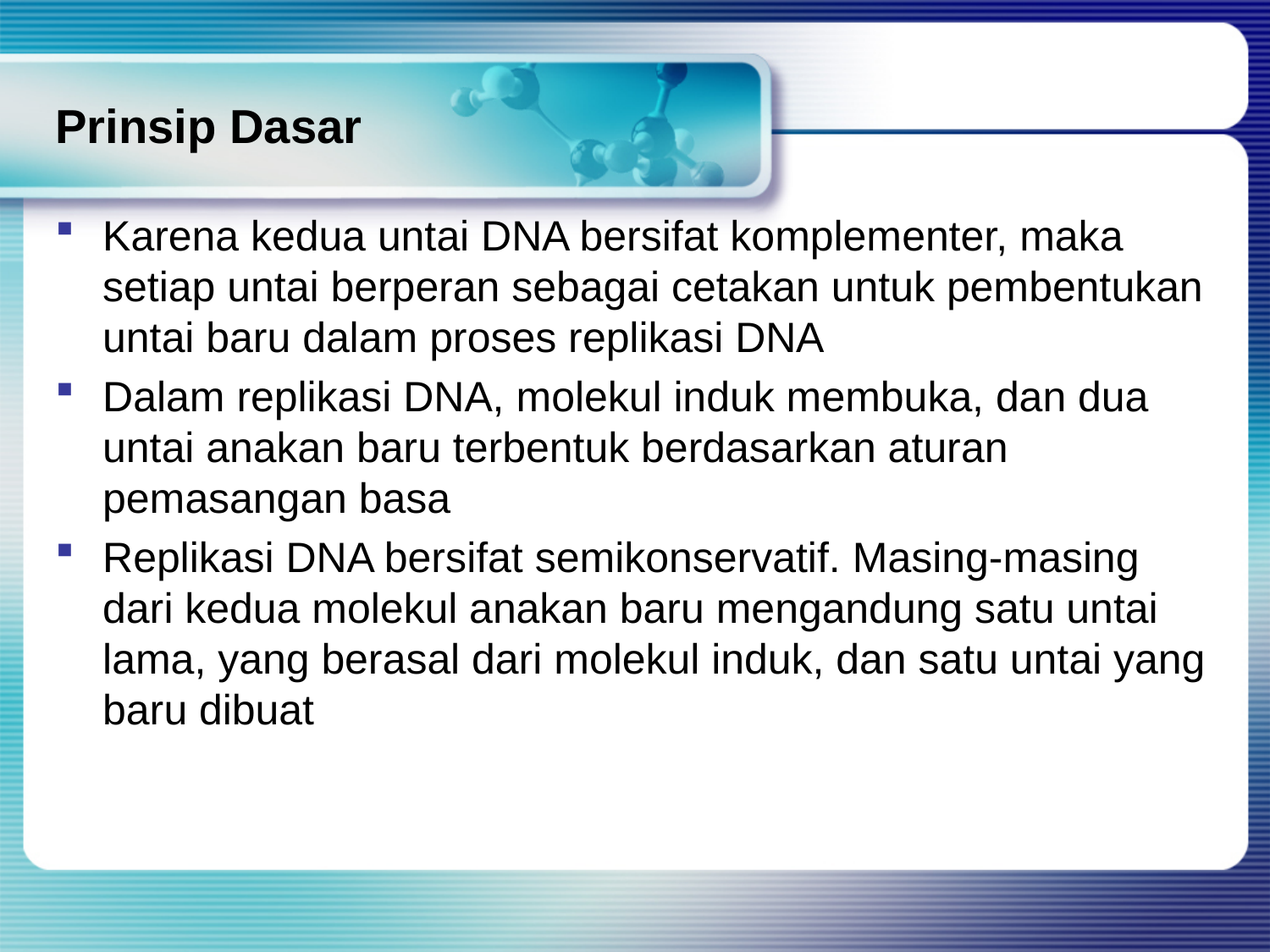

# Prinsip Dasar
Karena kedua untai DNA bersifat komplementer, maka setiap untai berperan sebagai cetakan untuk pembentukan untai baru dalam proses replikasi DNA
Dalam replikasi DNA, molekul induk membuka, dan dua untai anakan baru terbentuk berdasarkan aturan pemasangan basa
Replikasi DNA bersifat semikonservatif. Masing-masing dari kedua molekul anakan baru mengandung satu untai lama, yang berasal dari molekul induk, dan satu untai yang baru dibuat